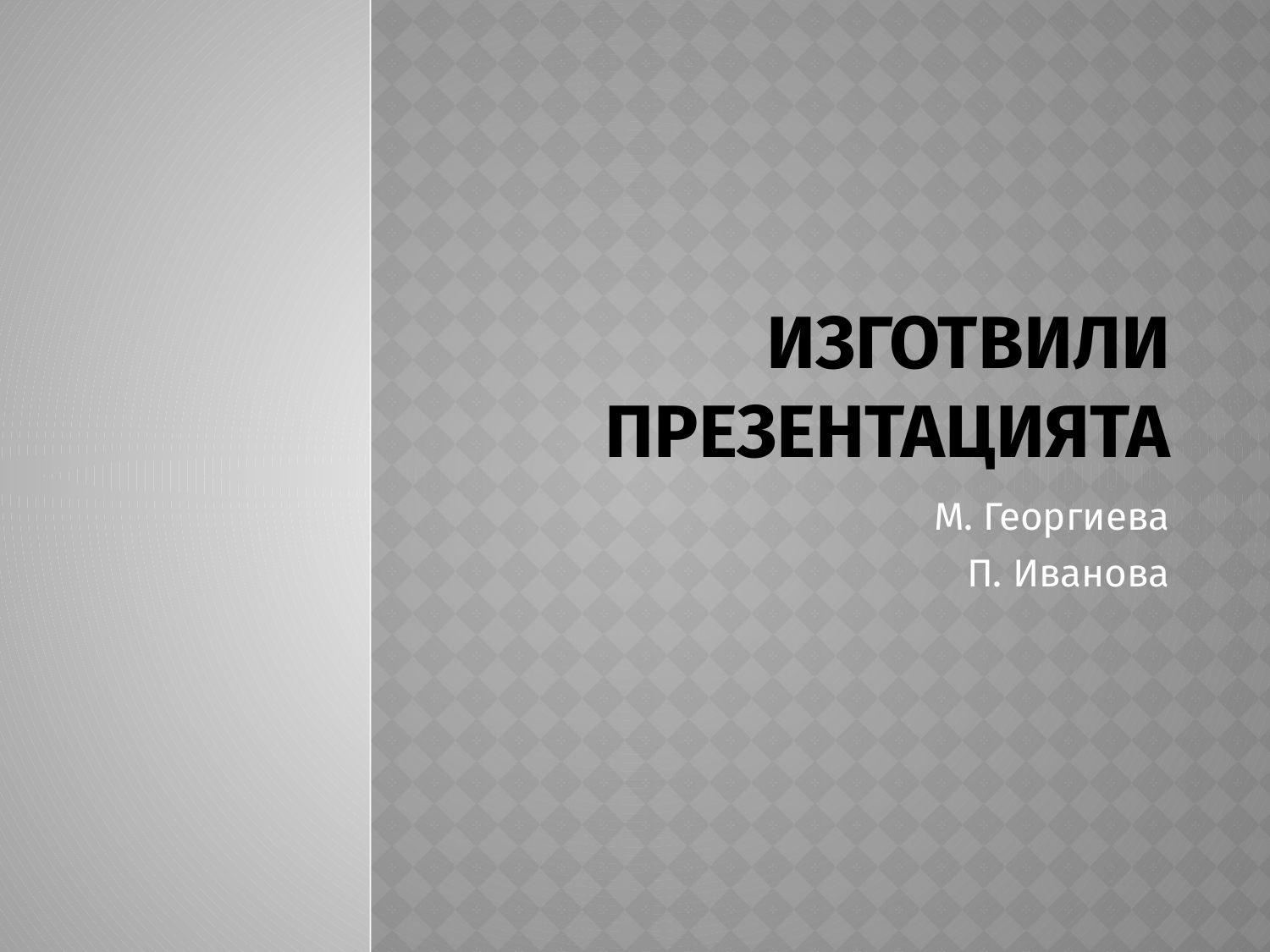

# Изготвили презентацията
М. Георгиева
П. Иванова